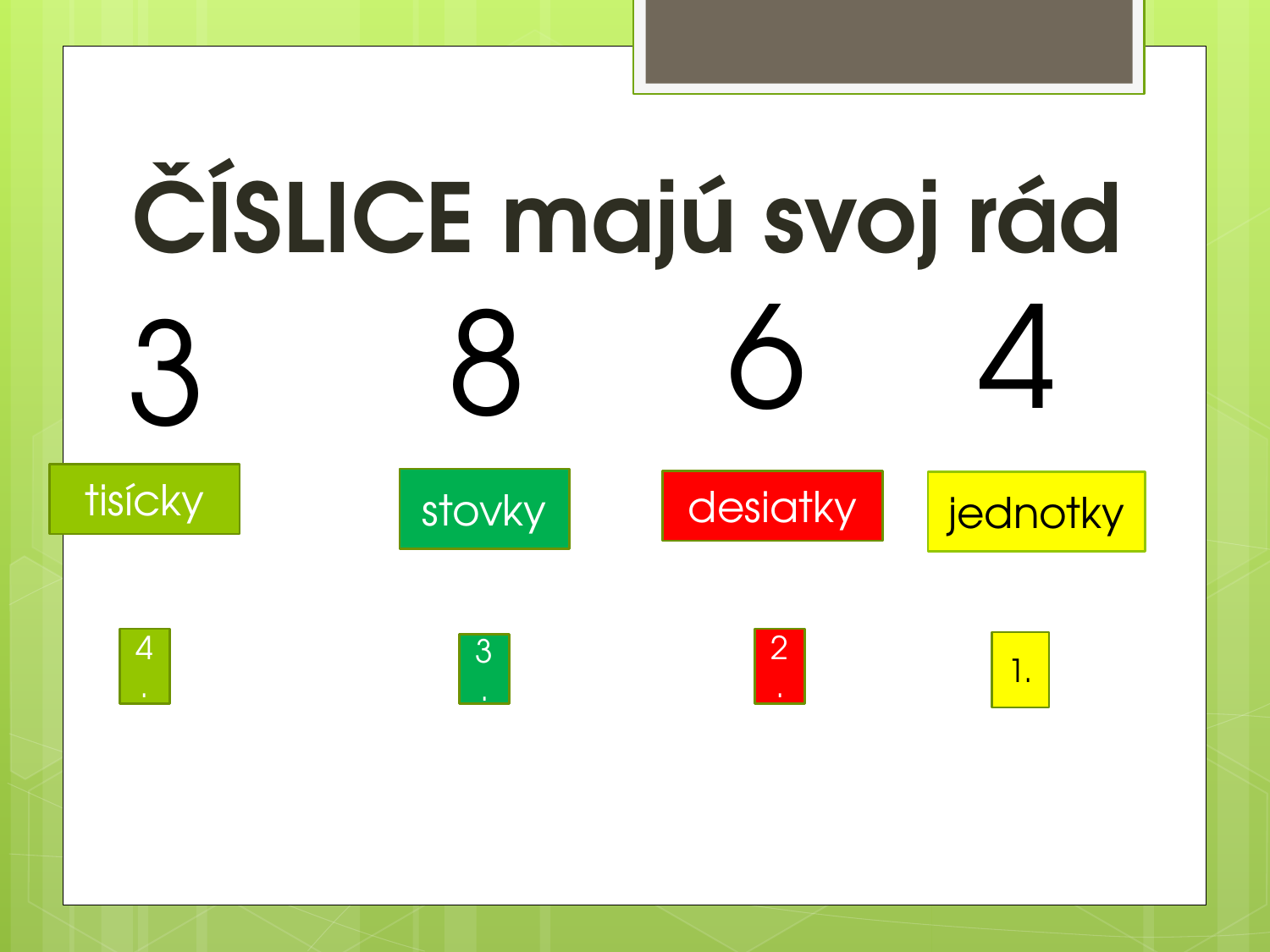

# ČÍSLICE majú svoj rád

6
4
8
3
tisícky
stovky
desiatky
jednotky
4.
2.
1.
3.